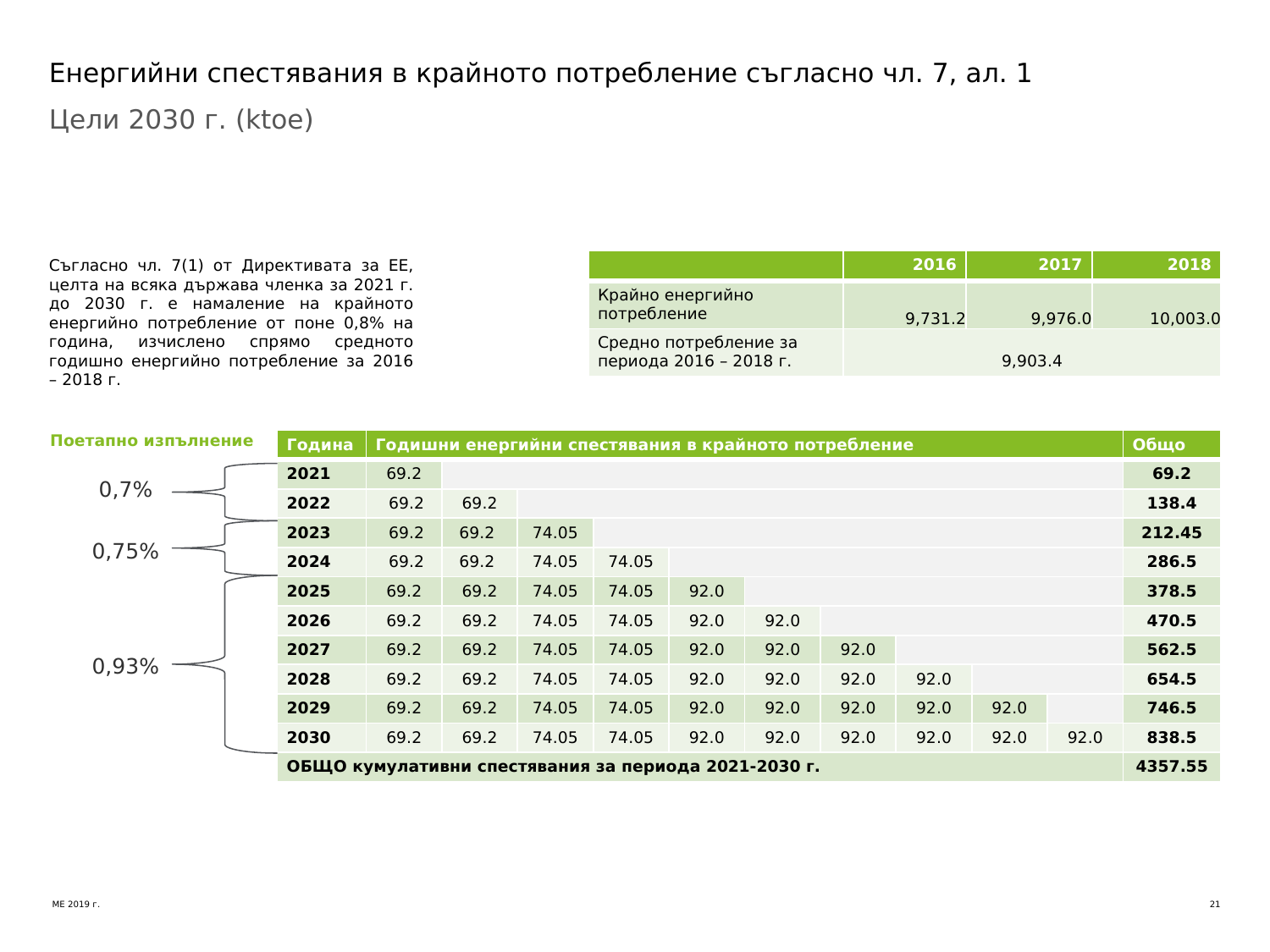

# Енергийни спестявания в крайното потребление съгласно чл. 7, ал. 1
Цели 2030 г. (ktoe)
|  | 2016 | 2017 | 2018 |
| --- | --- | --- | --- |
| Крайно енергийно потребление | 9,731.2 | 9,976.0 | 10,003.0 |
| Средно потребление за периода 2016 – 2018 г. | 9,903.4 |  |  |
Съгласно чл. 7(1) от Директивата за ЕЕ, целта на всяка държава членка за 2021 г. до 2030 г. е намаление на крайното енергийно потребление от поне 0,8% на година, изчислено спрямо средното годишно енергийно потребление за 2016 – 2018 г.
Поетапно изпълнение
| Година | Годишни енергийни спестявания в крайното потребление |  |  |  |  |  |  |  |  |  | Общо |
| --- | --- | --- | --- | --- | --- | --- | --- | --- | --- | --- | --- |
| 2021 | 69.2 |  |  |  |  |  |  |  |  |  | 69.2 |
| 2022 | 69.2 | 69.2 |  |  |  |  |  |  |  |  | 138.4 |
| 2023 | 69.2 | 69.2 | 74.05 |  |  |  |  |  |  |  | 212.45 |
| 2024 | 69.2 | 69.2 | 74.05 | 74.05 |  |  |  |  |  |  | 286.5 |
| 2025 | 69.2 | 69.2 | 74.05 | 74.05 | 92.0 |  |  |  |  |  | 378.5 |
| 2026 | 69.2 | 69.2 | 74.05 | 74.05 | 92.0 | 92.0 |  |  |  |  | 470.5 |
| 2027 | 69.2 | 69.2 | 74.05 | 74.05 | 92.0 | 92.0 | 92.0 |  |  |  | 562.5 |
| 2028 | 69.2 | 69.2 | 74.05 | 74.05 | 92.0 | 92.0 | 92.0 | 92.0 |  |  | 654.5 |
| 2029 | 69.2 | 69.2 | 74.05 | 74.05 | 92.0 | 92.0 | 92.0 | 92.0 | 92.0 |  | 746.5 |
| 2030 | 69.2 | 69.2 | 74.05 | 74.05 | 92.0 | 92.0 | 92.0 | 92.0 | 92.0 | 92.0 | 838.5 |
| ОБЩО кумулативни спестявания за периода 2021-2030 г. |  |  |  |  |  |  |  |  |  |  | 4357.55 |

0,7%

0,75%

0,93%